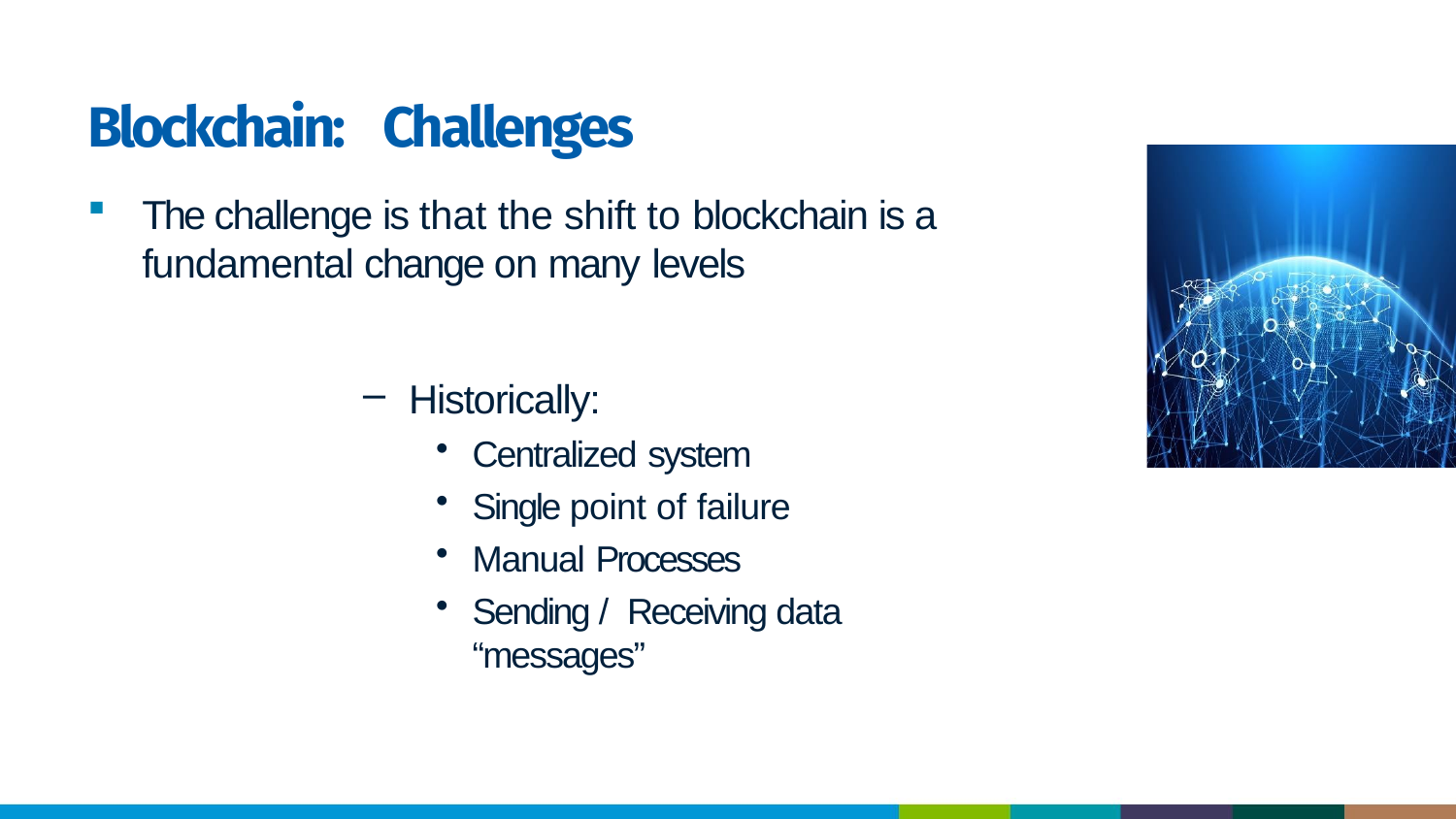

# Blockchain:	Challenges

The challenge is that the shift to blockchain is a
fundamental change on many levels

Historically:
Centralized system
Single point of failure
Manual Processes
Sending / Receiving data “messages”